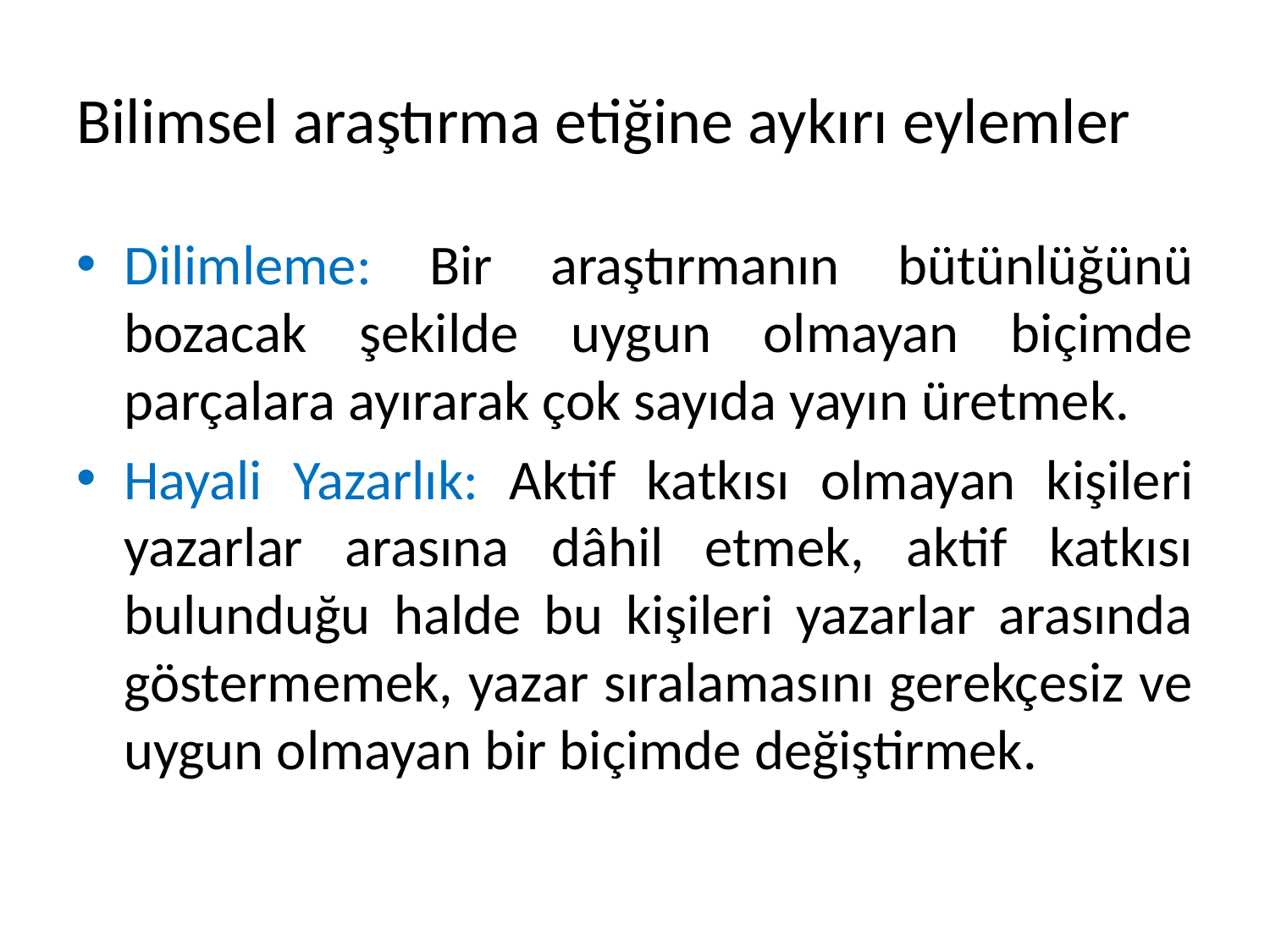

# Bilimsel araştırma etiğine aykırı eylemler
Dilimleme: Bir araştırmanın bütünlüğünü bozacak şekilde uygun olmayan biçimde parçalara ayırarak çok sayıda yayın üretmek.
Hayali Yazarlık: Aktif katkısı olmayan kişileri yazarlar arasına dâhil etmek, aktif katkısı bulunduğu halde bu kişileri yazarlar arasında göstermemek, yazar sıralamasını gerekçesiz ve uygun olmayan bir biçimde değiştirmek.